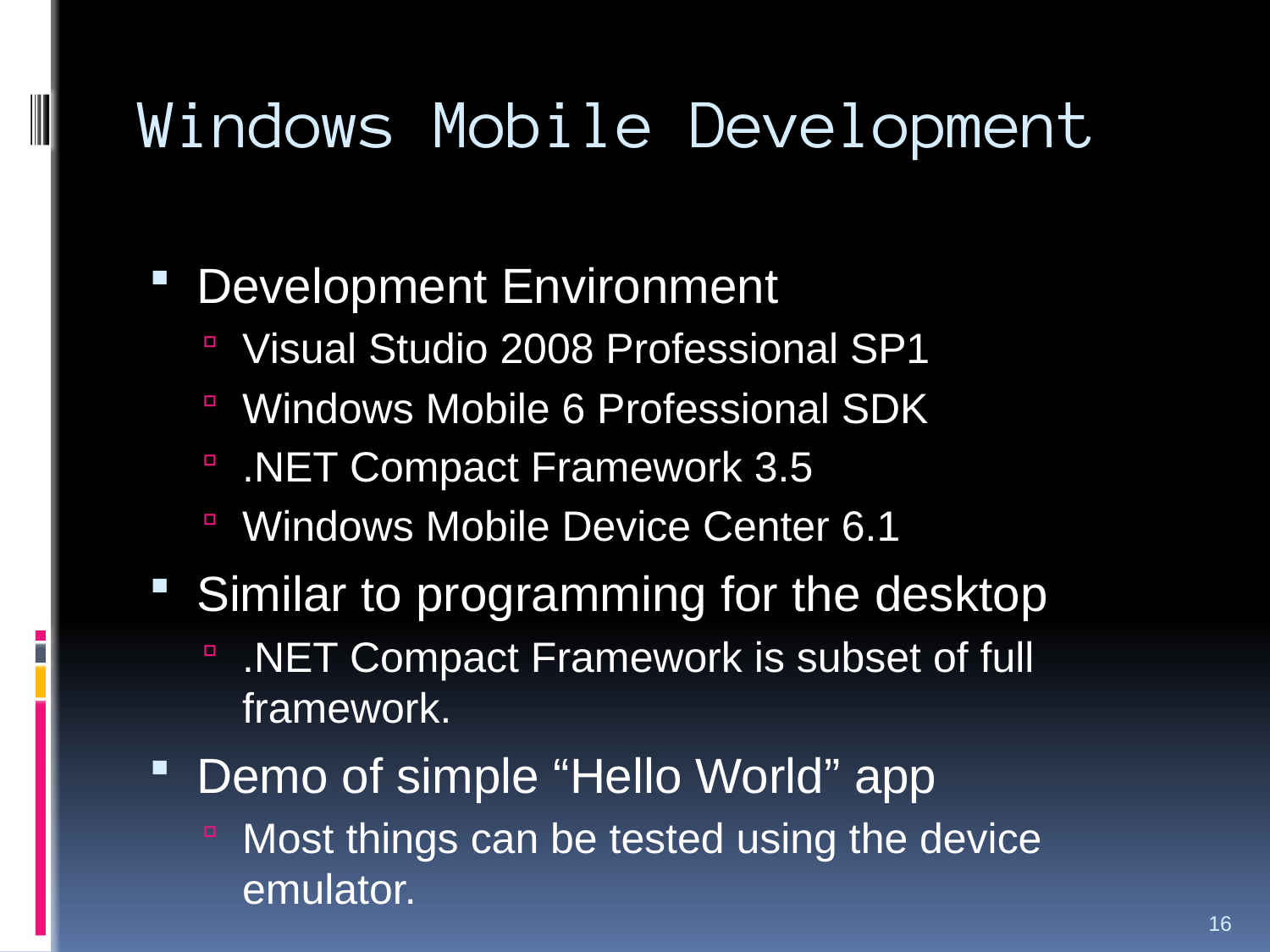

# Windows Mobile Development
Development Environment
Visual Studio 2008 Professional SP1
Windows Mobile 6 Professional SDK
.NET Compact Framework 3.5
Windows Mobile Device Center 6.1
Similar to programming for the desktop
.NET Compact Framework is subset of full framework.
Demo of simple “Hello World” app
Most things can be tested using the device emulator.
16